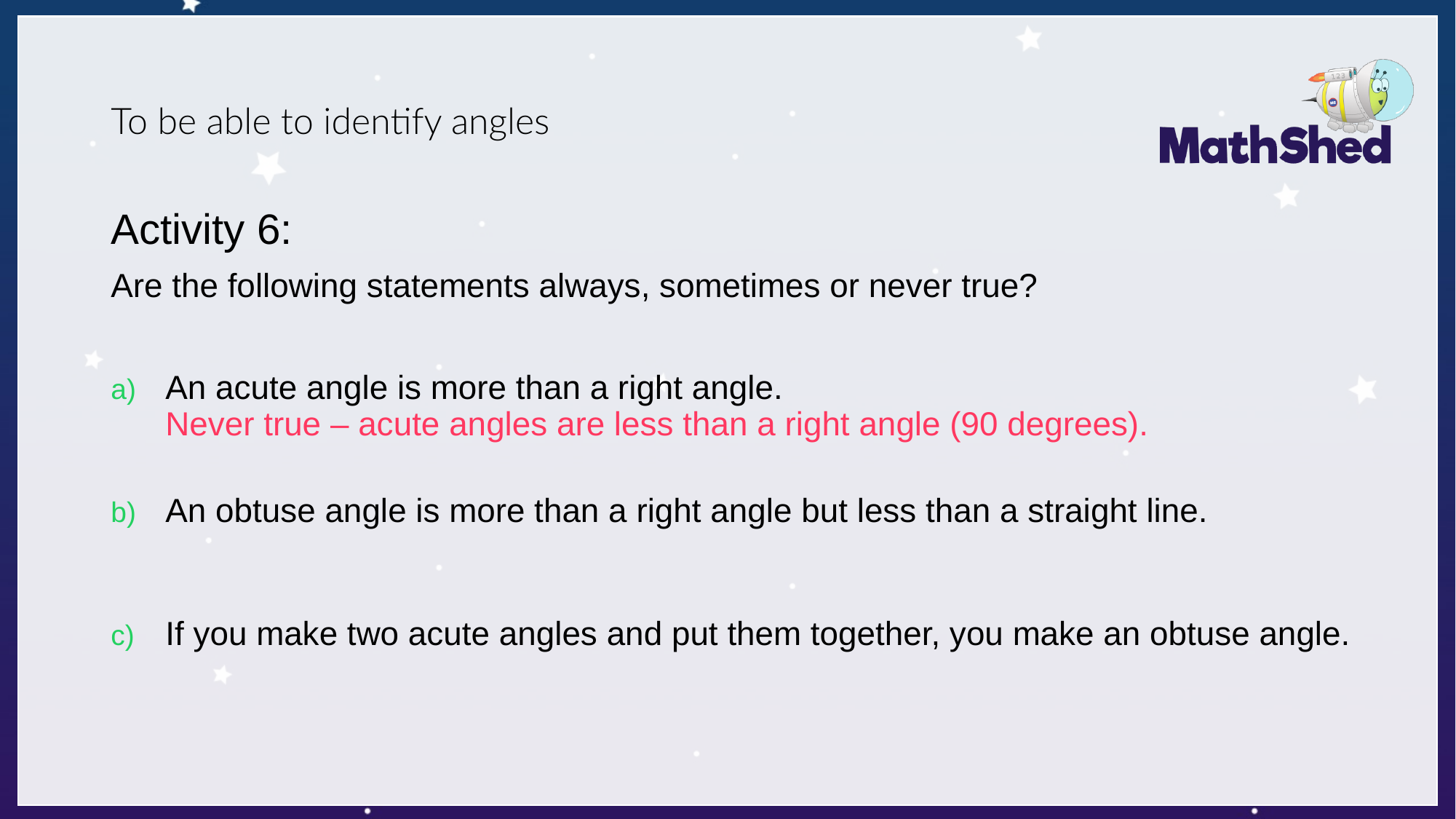

# To be able to identify angles
Activity 6:
Are the following statements always, sometimes or never true?

An acute angle is more than a right angle.
Never true – acute angles are less than a right angle (90 degrees).
An obtuse angle is more than a right angle but less than a straight line.
If you make two acute angles and put them together, you make an obtuse angle.